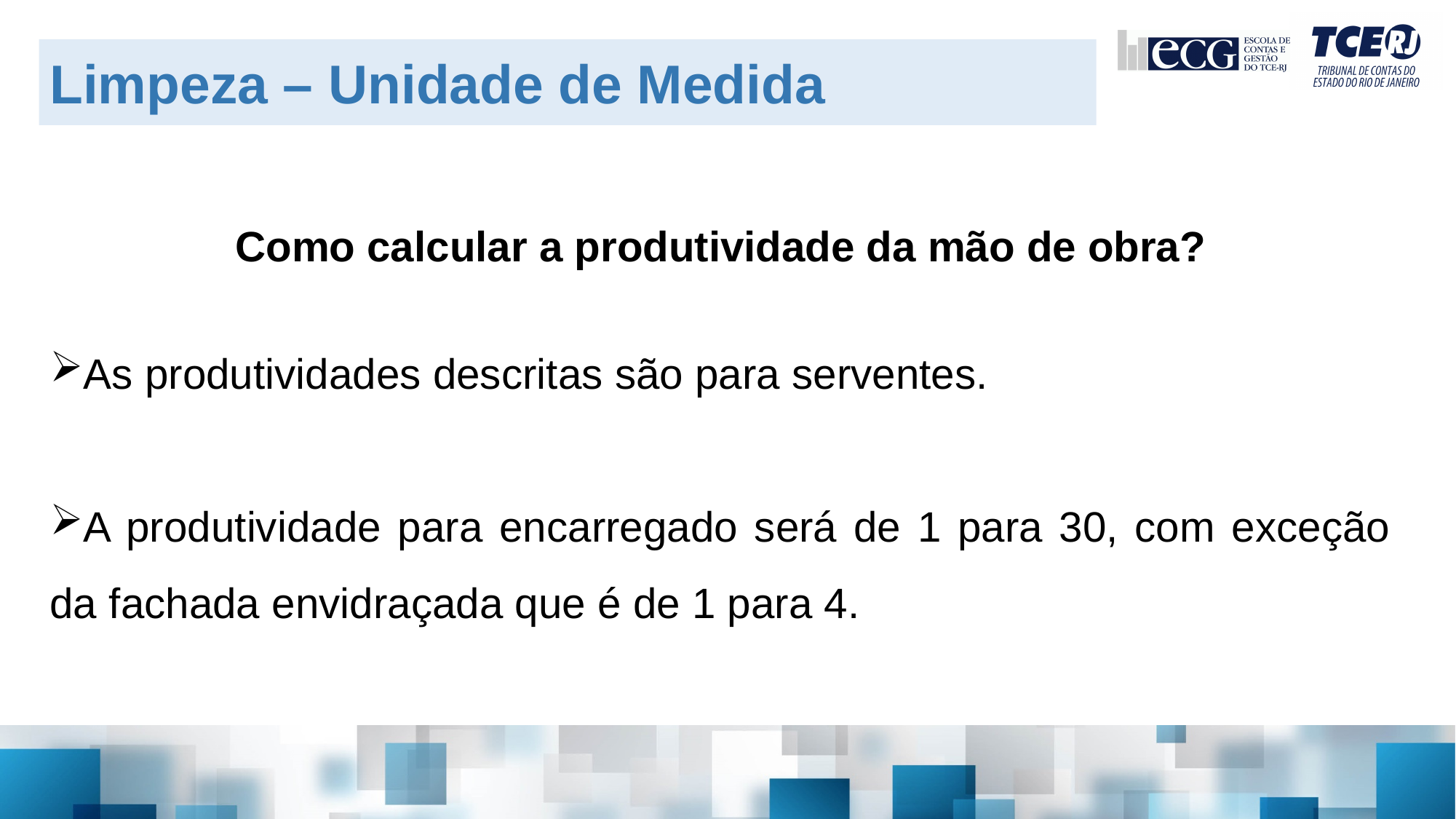

Limpeza – Unidade de Medida

Como calcular a produtividade da mão de obra?

As produtividades descritas são para serventes.

A produtividade para encarregado será de 1 para 30, com exceção da fachada envidraçada que é de 1 para 4.